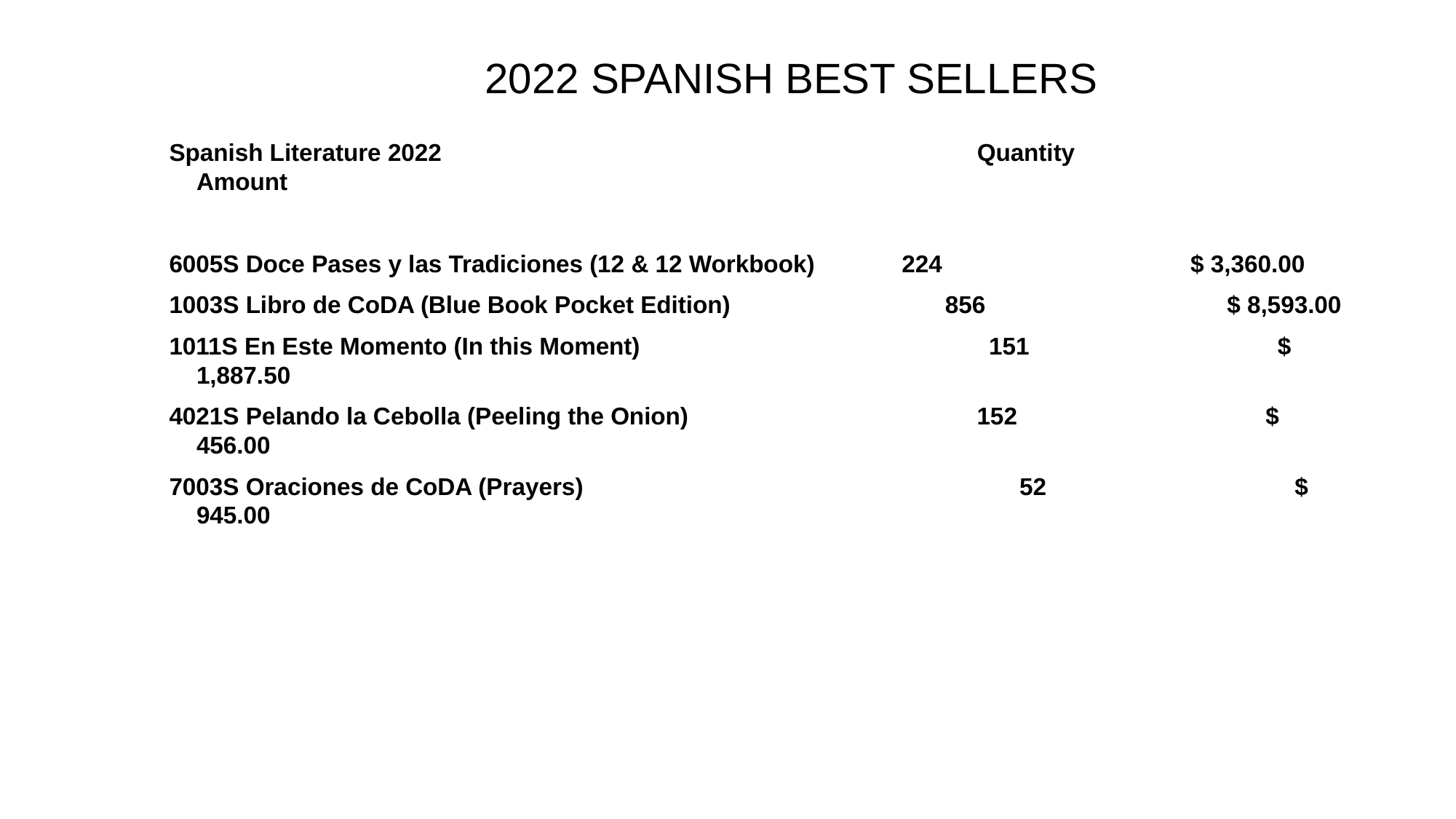

# 2022 SPANISH BEST SELLERS
Spanish Literature 2022			                                   Quantity		Amount

6005S Doce Pases y las Tradiciones (12 & 12 Workbook)             224                                     $ 3,360.00
1003S Libro de CoDA (Blue Book Pocket Edition)                                856                                    $ 8,593.00
1011S En Este Momento (In this Moment)                                                    151                                     $ 1,887.50
4021S Pelando la Cebolla (Peeling the Onion)                                           152                                     $   456.00
7003S Oraciones de CoDA (Prayers)                                                                 52                                     $   945.00